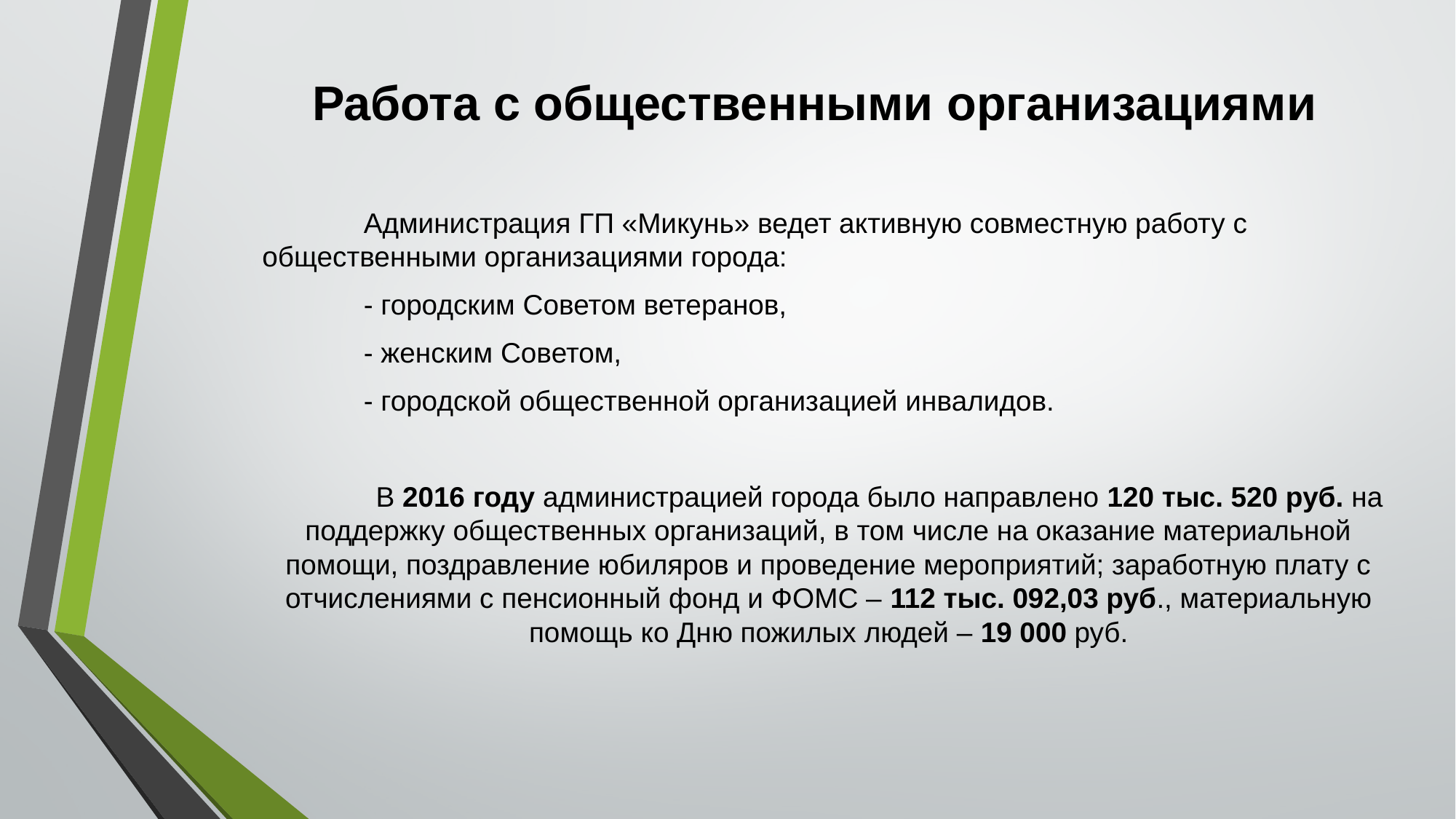

# Работа с общественными организациями
	Администрация ГП «Микунь» ведет активную совместную работу с общественными организациями города:
	- городским Советом ветеранов,
 	- женским Советом,
	- городской общественной организацией инвалидов.

	В 2016 году администрацией города было направлено 120 тыс. 520 руб. на поддержку общественных организаций, в том числе на оказание материальной помощи, поздравление юбиляров и проведение мероприятий; заработную плату с отчислениями с пенсионный фонд и ФОМС – 112 тыс. 092,03 руб., материальную помощь ко Дню пожилых людей – 19 000 руб.